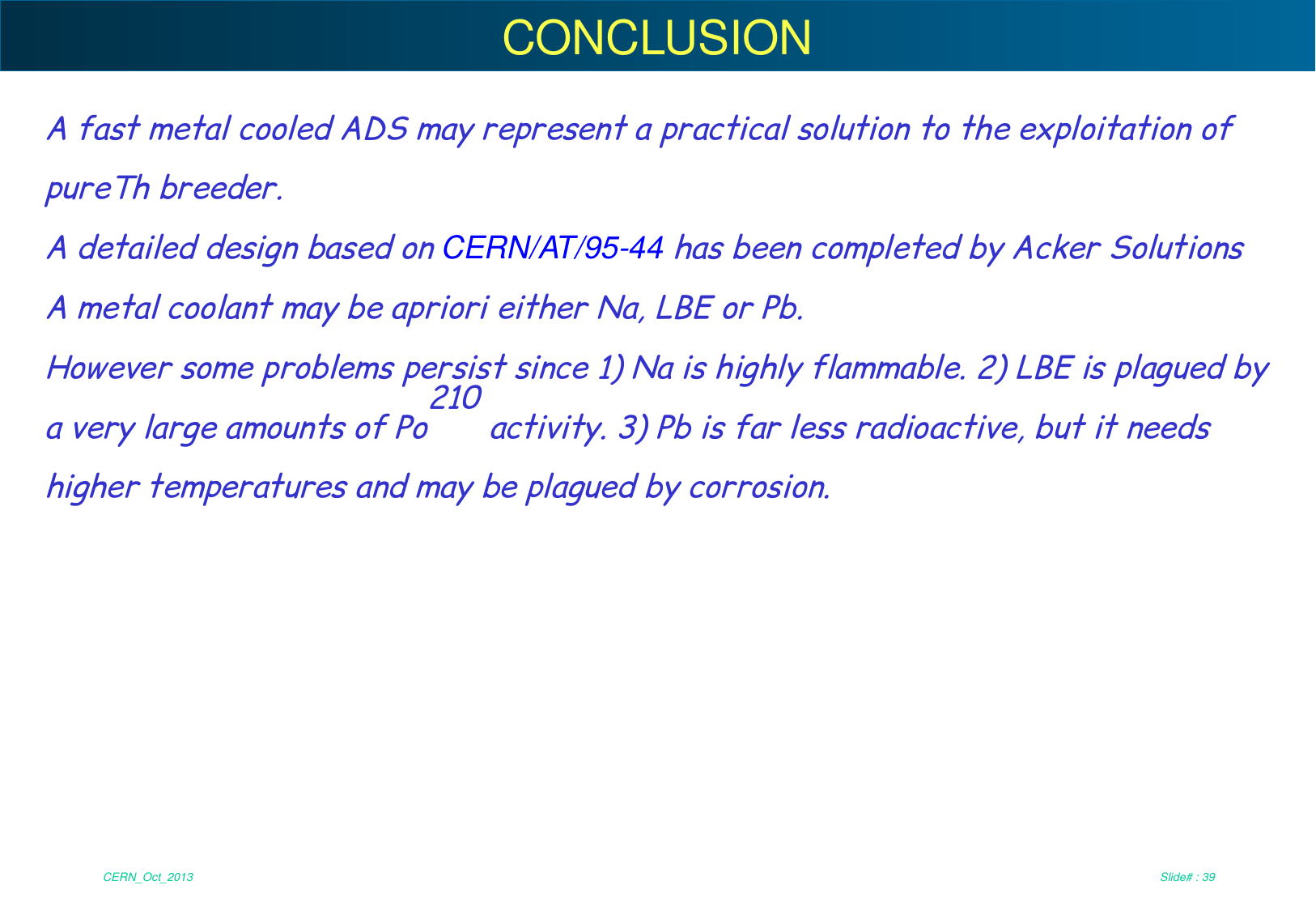

# CONCLUSION
A fast metal cooled ADS may represent a practical solution to the exploitation of pureTh breeder.
A detailed design based on CERN/AT/95-44 has been completed by Acker Solutions
A metal coolant may be apriori either Na, LBE or Pb.
However some problems persist since 1) Na is highly flammable. 2) LBE is plagued by a very large amounts of Po210 activity. 3) Pb is far less radioactive, but it needs higher temperatures and may be plagued by corrosion.

CERN_Oct_2013
Slide# : 39